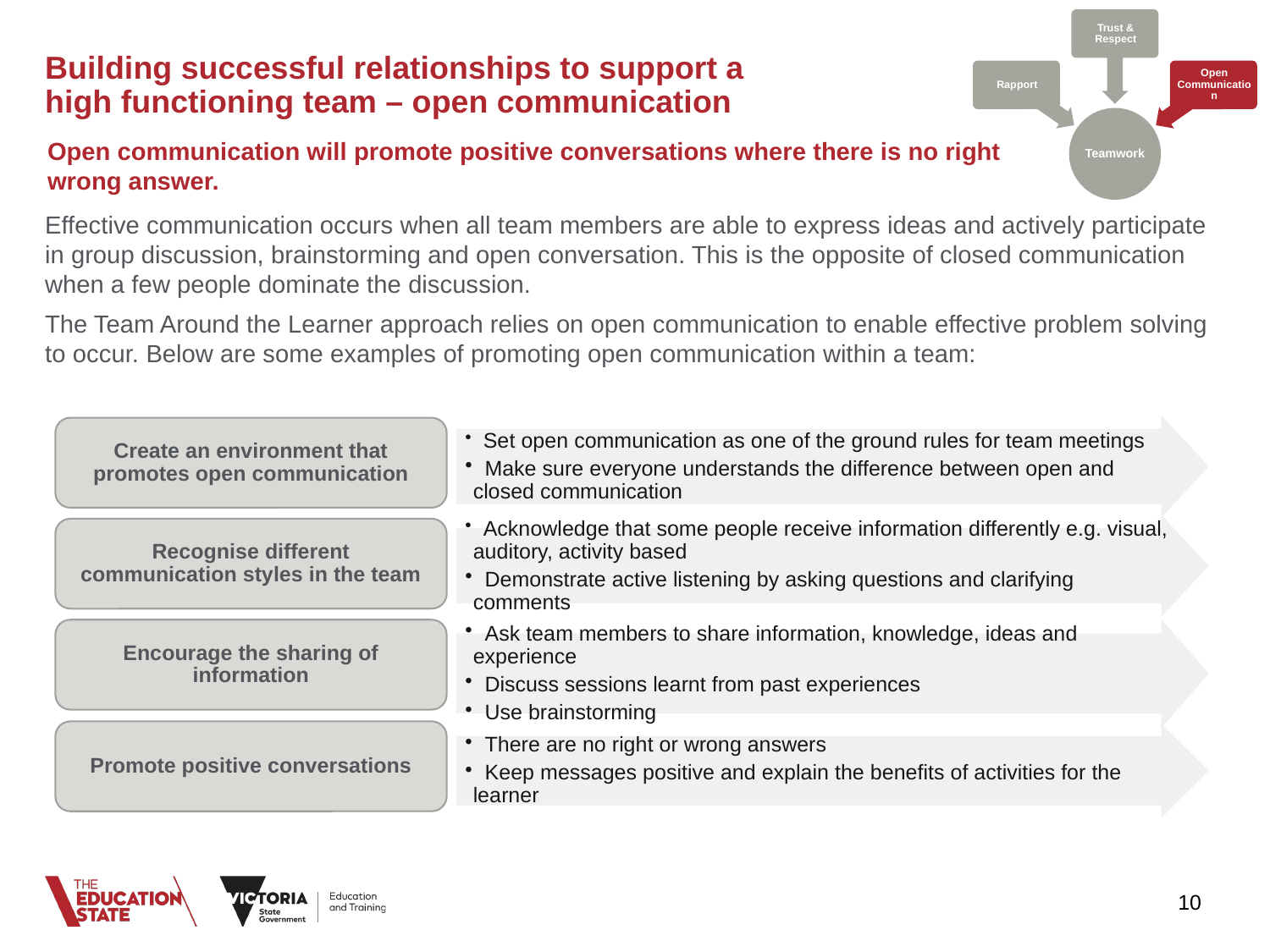

Teamwork
Rapport
Trust & Respect
Open Communication
# Building successful relationships to support a high functioning team – open communication
Open communication will promote positive conversations where there is no right
wrong answer.
Effective communication occurs when all team members are able to express ideas and actively participate in group discussion, brainstorming and open conversation. This is the opposite of closed communication when a few people dominate the discussion.
The Team Around the Learner approach relies on open communication to enable effective problem solving to occur. Below are some examples of promoting open communication within a team:

  Set open communication as one of the ground rules for team meetings
  Make sure everyone understands the difference between open and closed communication
Create an environment that promotes open communication
  Acknowledge that some people receive information differently e.g. visual, auditory, activity based
  Demonstrate active listening by asking questions and clarifying comments
Recognise different communication styles in the team
Encourage the sharing of information
  Ask team members to share information, knowledge, ideas and experience
  Discuss sessions learnt from past experiences
  Use brainstorming
Promote positive conversations
  There are no right or wrong answers
  Keep messages positive and explain the benefits of activities for the learner